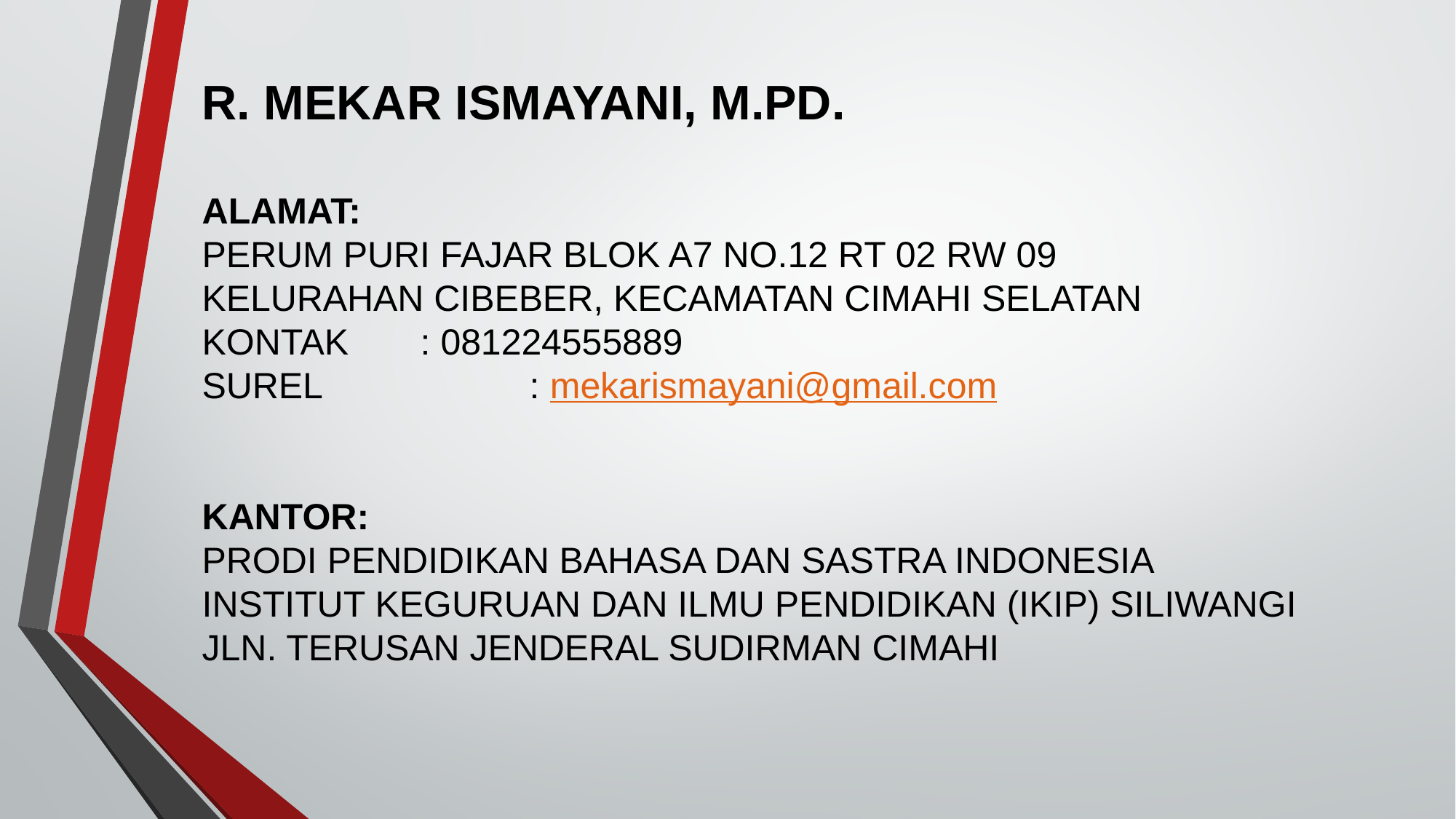

R. MEKAR ISMAYANI, M.PD.

ALAMAT:
PERUM PURI FAJAR BLOK A7 NO.12 RT 02 RW 09
KELURAHAN CIBEBER, KECAMATAN CIMAHI SELATAN
KONTAK	: 081224555889
SUREL		: mekarismayani@gmail.com

KANTOR:
PRODI PENDIDIKAN BAHASA DAN SASTRA INDONESIA
INSTITUT KEGURUAN DAN ILMU PENDIDIKAN (IKIP) SILIWANGI
JLN. TERUSAN JENDERAL SUDIRMAN CIMAHI